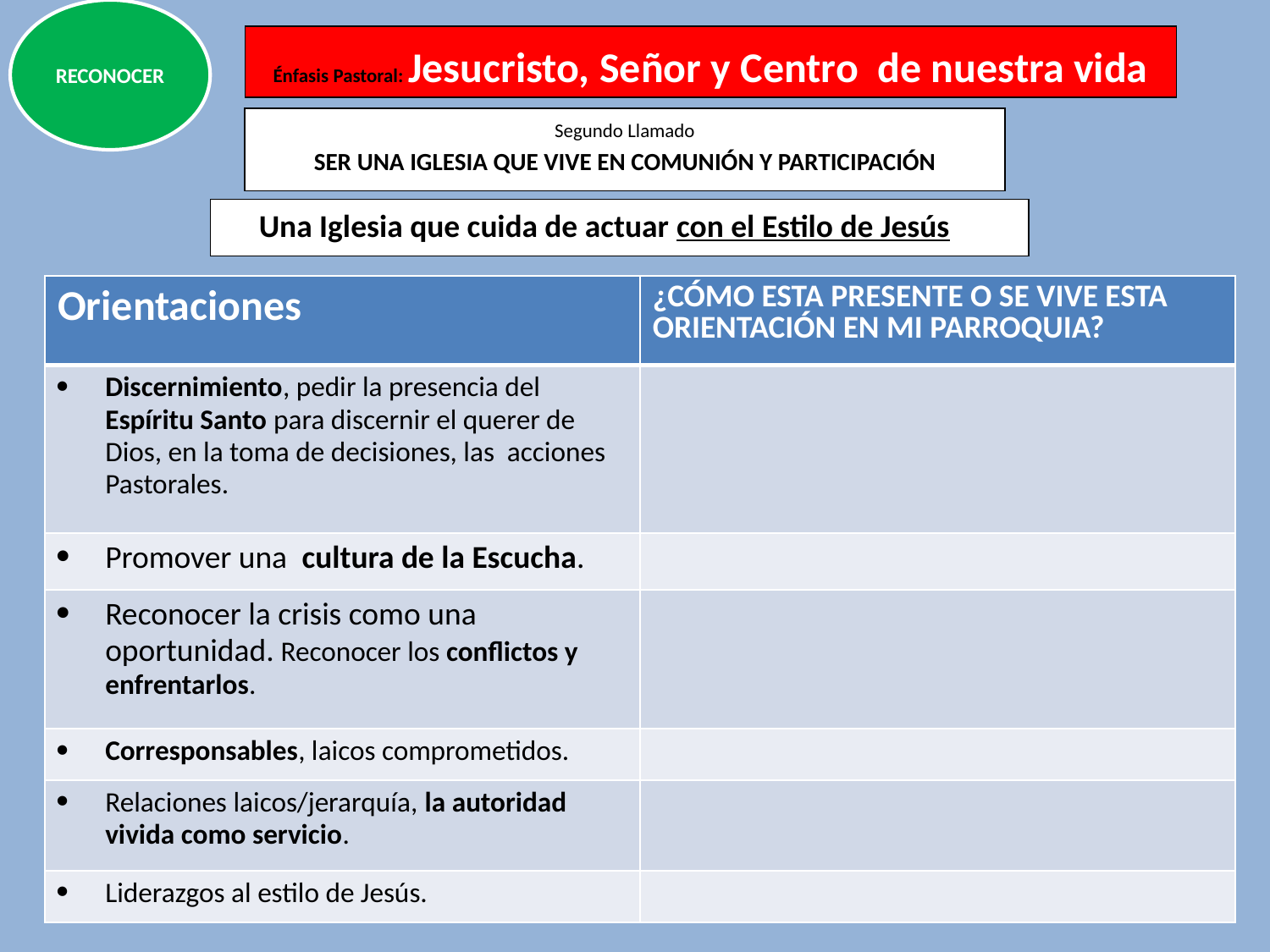

RECONOCER
Énfasis Pastoral: Jesucristo, Señor y Centro  de nuestra vida
Segundo Llamado
SER UNA IGLESIA QUE VIVE EN COMUNIÓN Y PARTICIPACIÓN
     Una Iglesia que cuida de actuar con el Estilo de Jesús
| Orientaciones | ¿CÓMO ESTA PRESENTE O SE VIVE ESTA ORIENTACIÓN EN MI PARROQUIA? |
| --- | --- |
| Discernimiento, pedir la presencia del Espíritu Santo para discernir el querer de Dios, en la toma de decisiones, las acciones Pastorales. |  |
| Promover una cultura de la Escucha. |  |
| Reconocer la crisis como una oportunidad. Reconocer los conflictos y enfrentarlos. |  |
| Corresponsables, laicos comprometidos. |  |
| Relaciones laicos/jerarquía, la autoridad vivida como servicio. |  |
| Liderazgos al estilo de Jesús. |  |